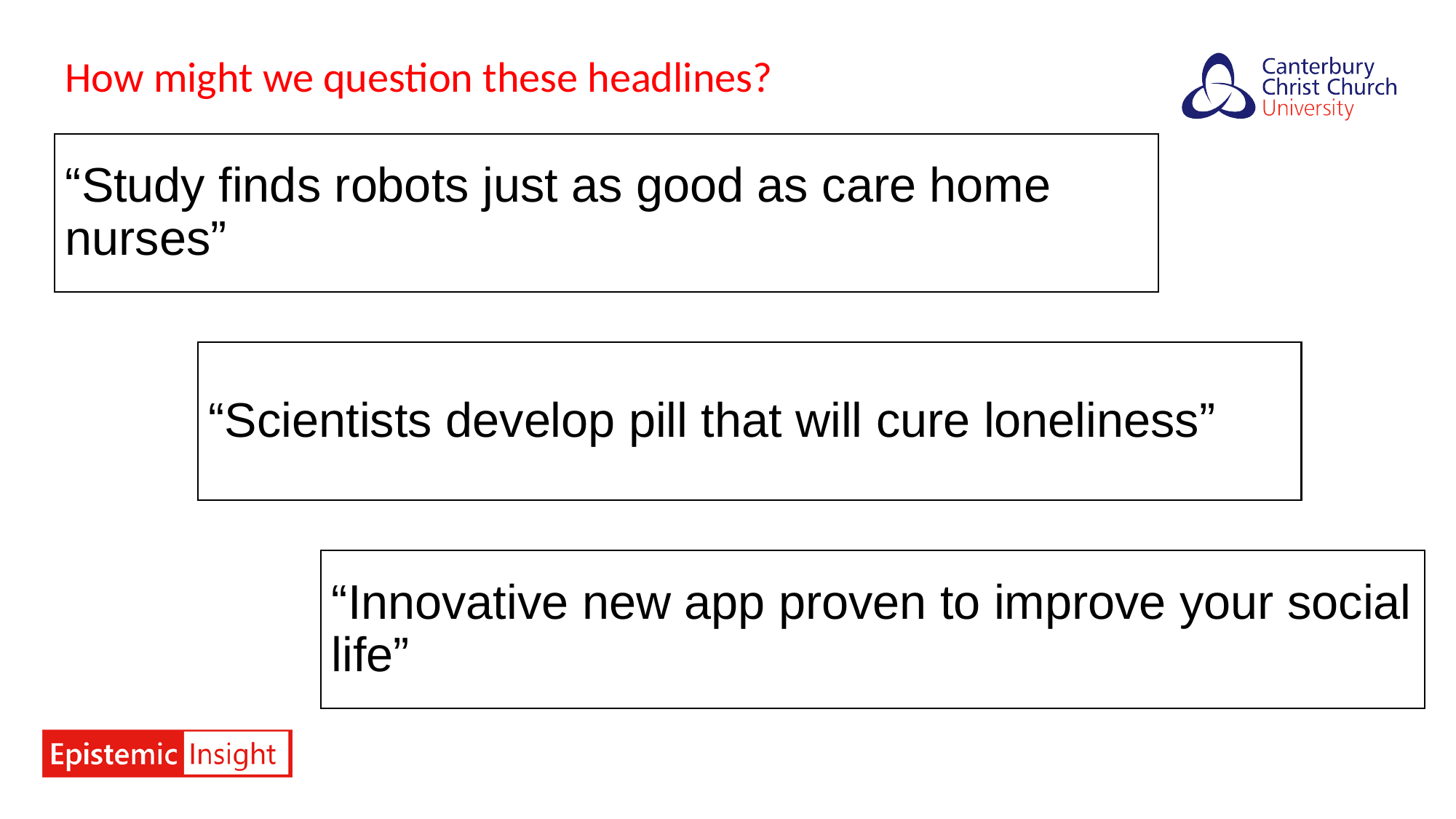

How might we question these headlines?
# “Study finds robots just as good as care home nurses”
“Scientists develop pill that will cure loneliness”
“Innovative new app proven to improve your social life”